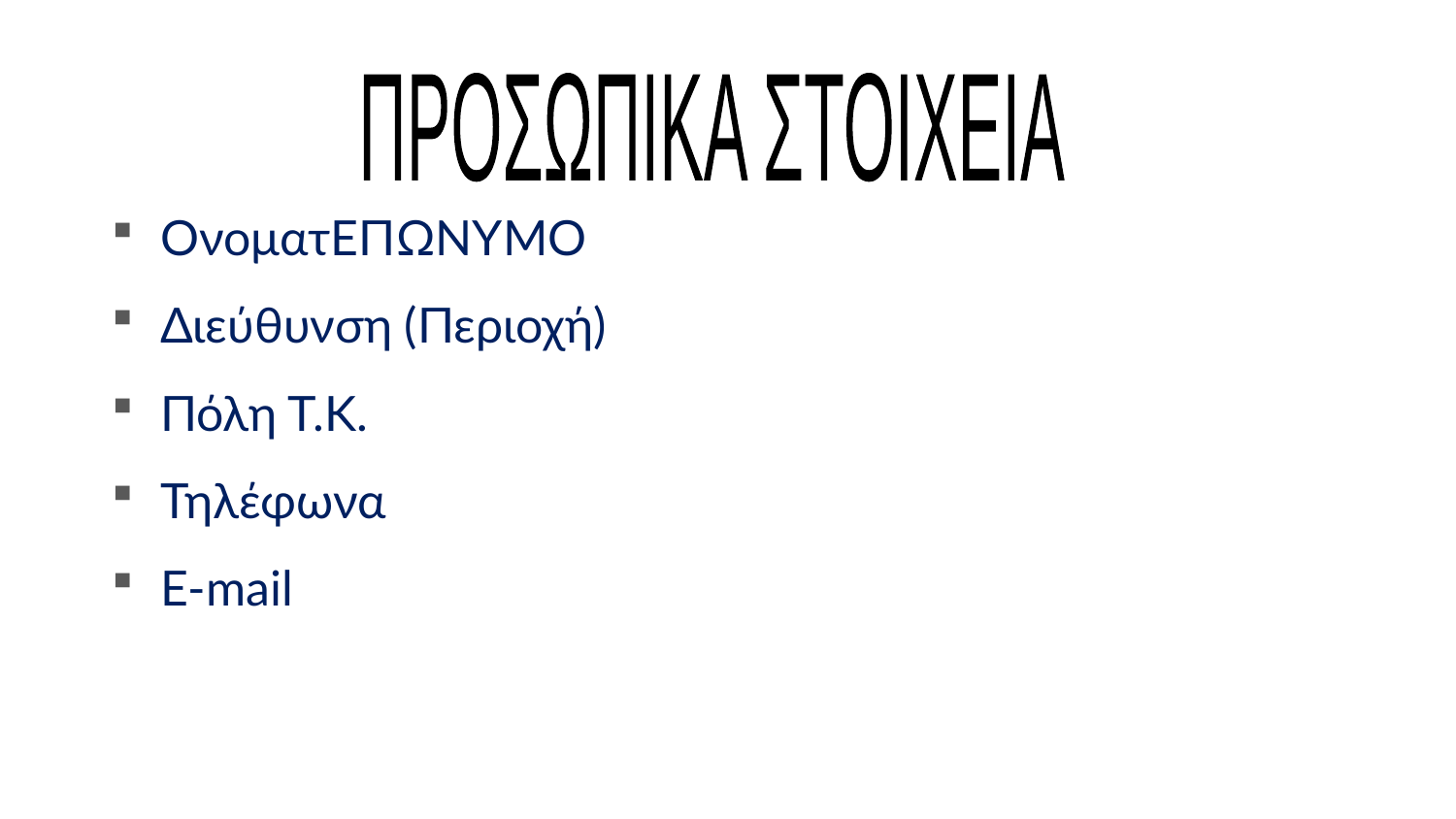

ΠΡΟΣΩΠΙΚΑ ΣΤΟΙΧΕΙΑ
ΟνοματΈΠΩΝΥΜΟ
Διεύθυνση (Περιοχή)
Πόλη Τ.Κ.
Τηλέφωνα
E-mail